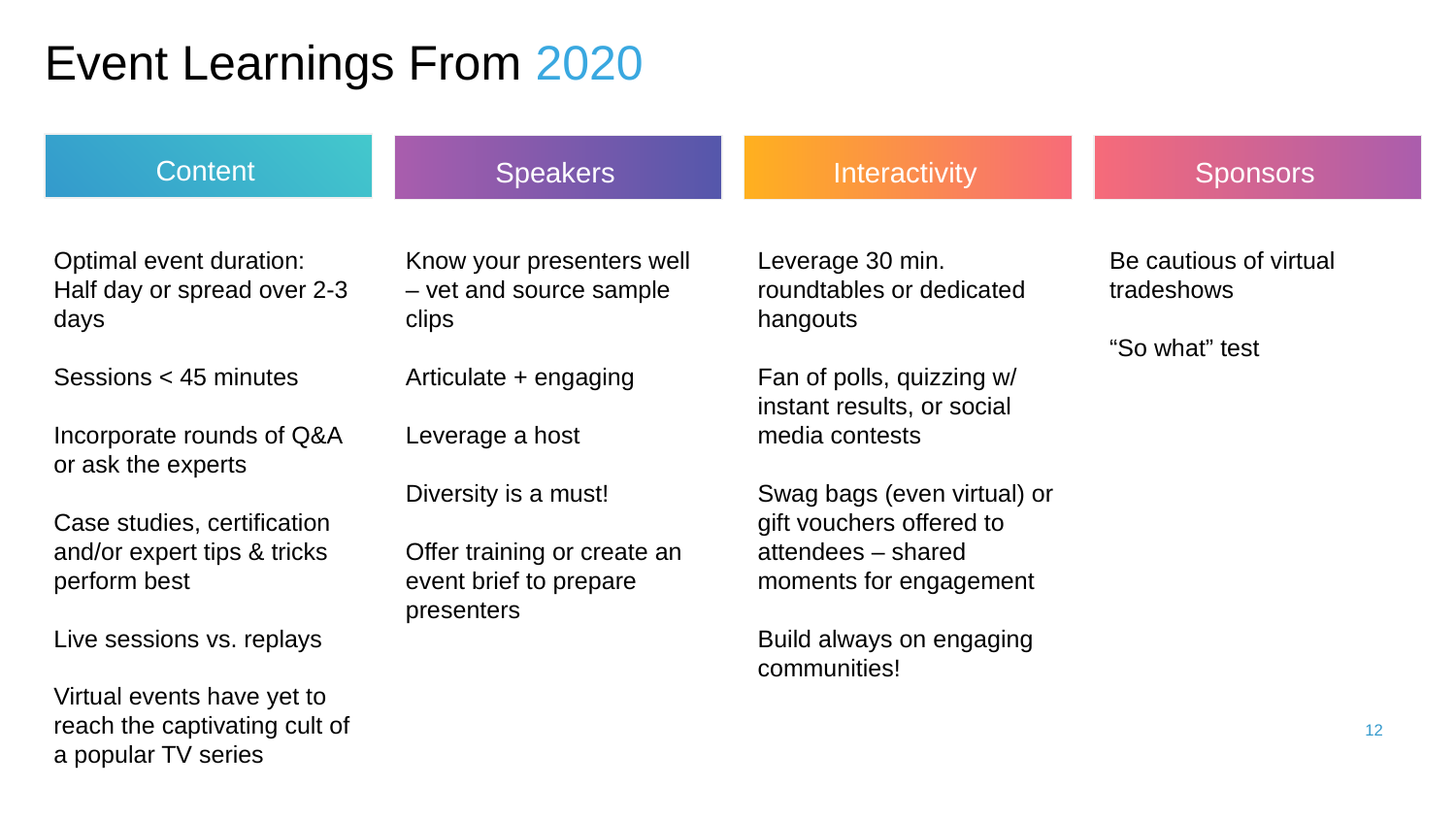

Event Learnings From 2020
Content
Speakers
Interactivity
Sponsors
Content
Presenters
Interactivity
Sponsors
Optimal event duration: Half day or spread over 2-3 days

Sessions < 45 minutes

Incorporate rounds of Q&A or ask the experts

Case studies, certification and/or expert tips & tricks perform best

Live sessions vs. replays

Virtual events have yet to reach the captivating cult of a popular TV series
Know your presenters well – vet and source sample clips

Articulate + engaging

Leverage a host

Diversity is a must!

Offer training or create an event brief to prepare presenters
Leverage 30 min. roundtables or dedicated hangouts

Fan of polls, quizzing w/ instant results, or social media contests

Swag bags (even virtual) or gift vouchers offered to attendees – shared moments for engagement

Build always on engaging communities!

Be cautious of virtual tradeshows

“So what” test
12